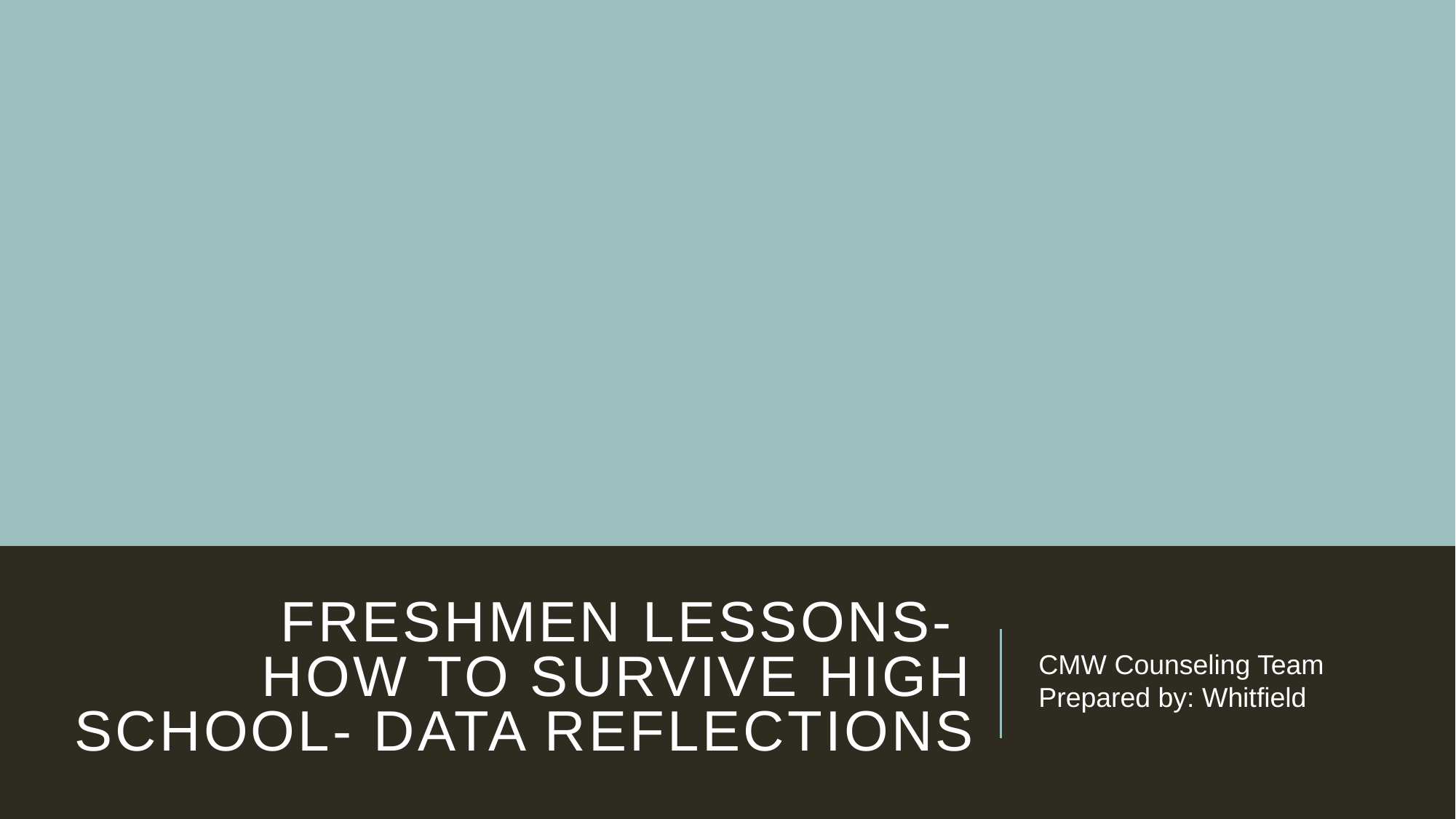

# Freshmen Lessons- How to survive High School- Data Reflections
CMW Counseling Team
Prepared by: Whitfield